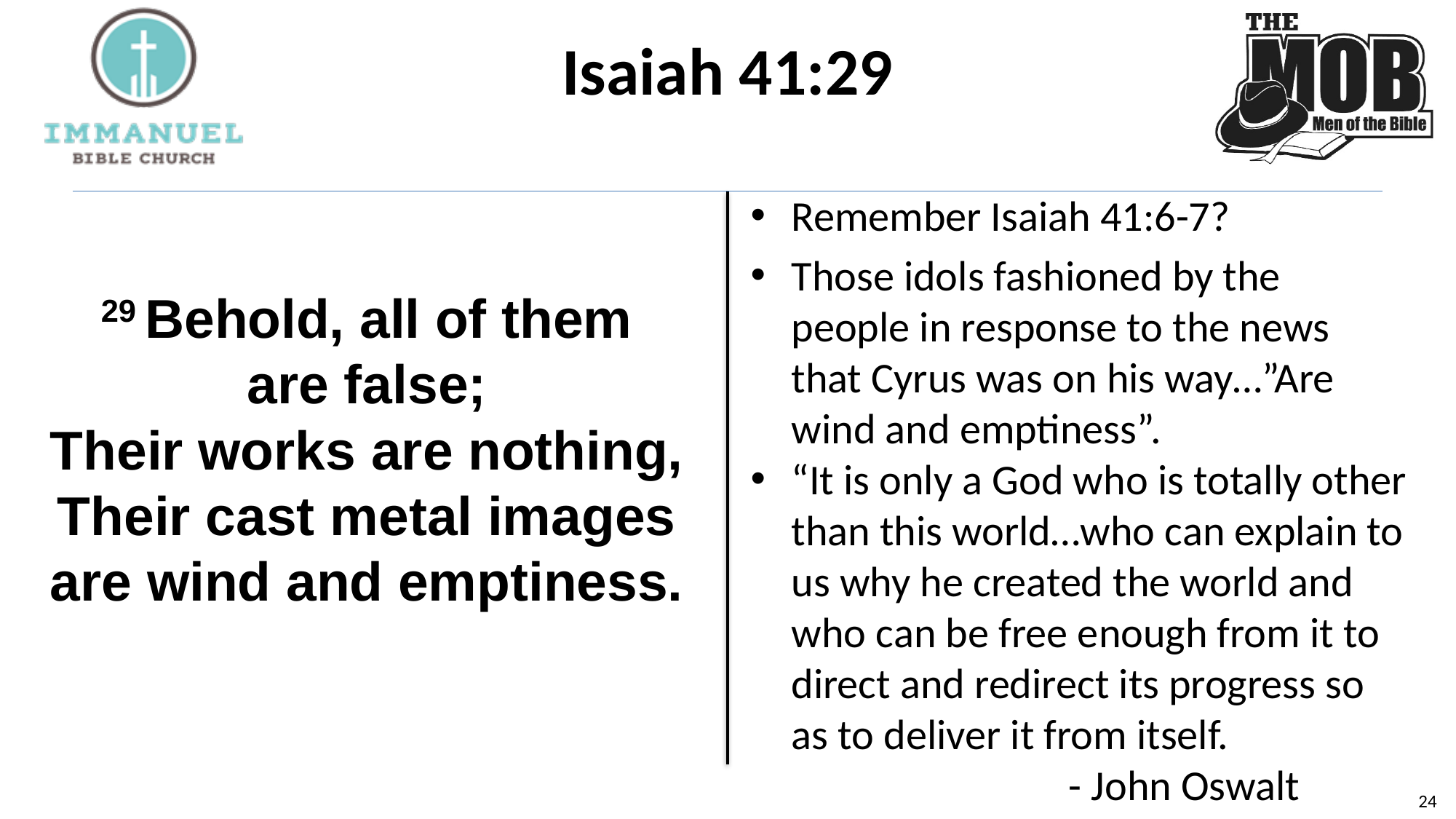

# Isaiah 41:29
Remember Isaiah 41:6-7?
Those idols fashioned by the people in response to the news that Cyrus was on his way…”Are wind and emptiness”.
“It is only a God who is totally other than this world…who can explain to us why he created the world and who can be free enough from it to direct and redirect its progress so as to deliver it from itself.
                                 - John Oswalt

29 Behold, all of them are false;
Their works are nothing,
Their cast metal images are wind and emptiness.

24